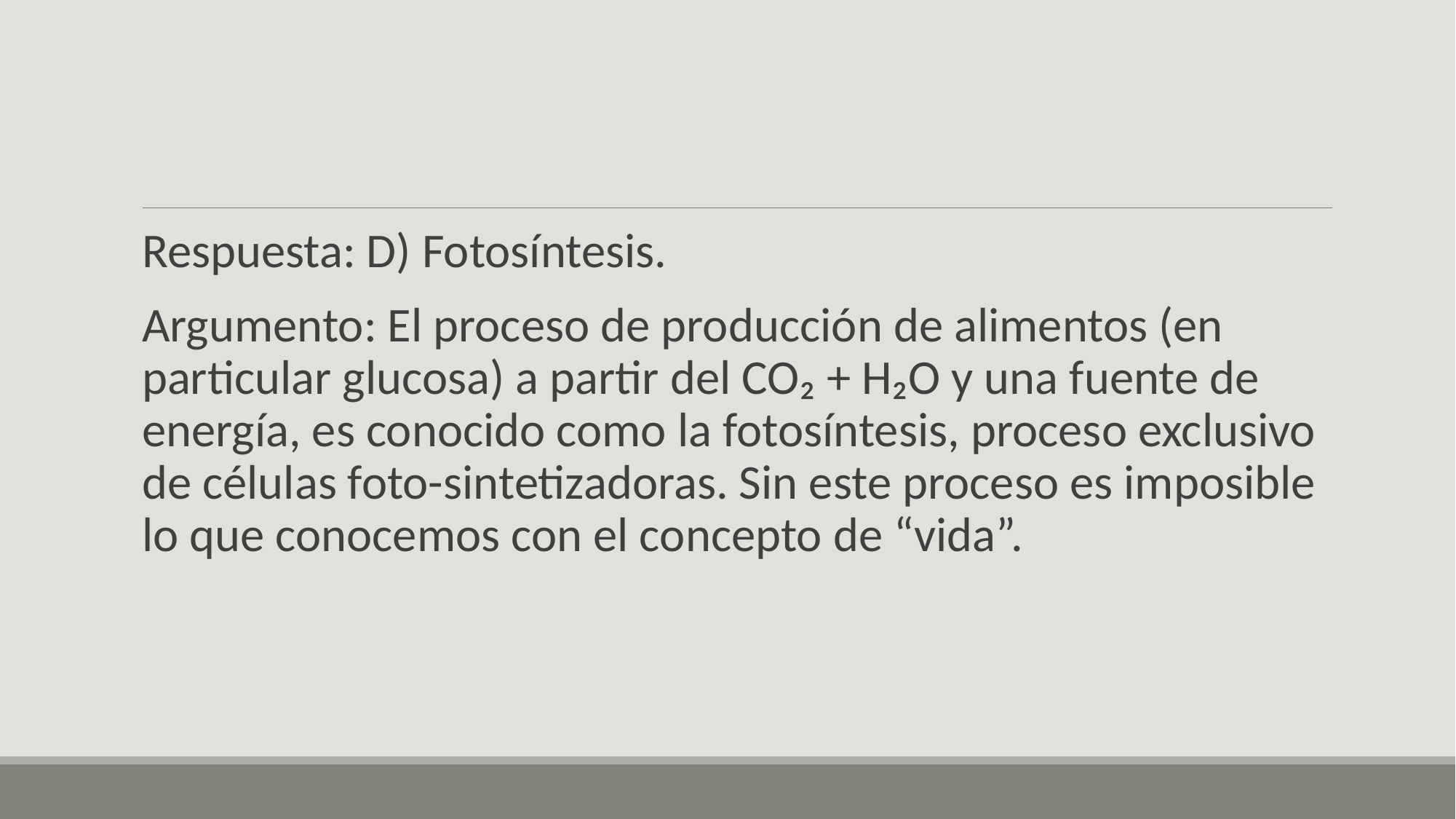

Respuesta: D) Fotosíntesis.
Argumento: El proceso de producción de alimentos (en particular glucosa) a partir del CO₂ + H₂O y una fuente de energía, es conocido como la fotosíntesis, proceso exclusivo de células foto-sintetizadoras. Sin este proceso es imposible lo que conocemos con el concepto de “vida”.